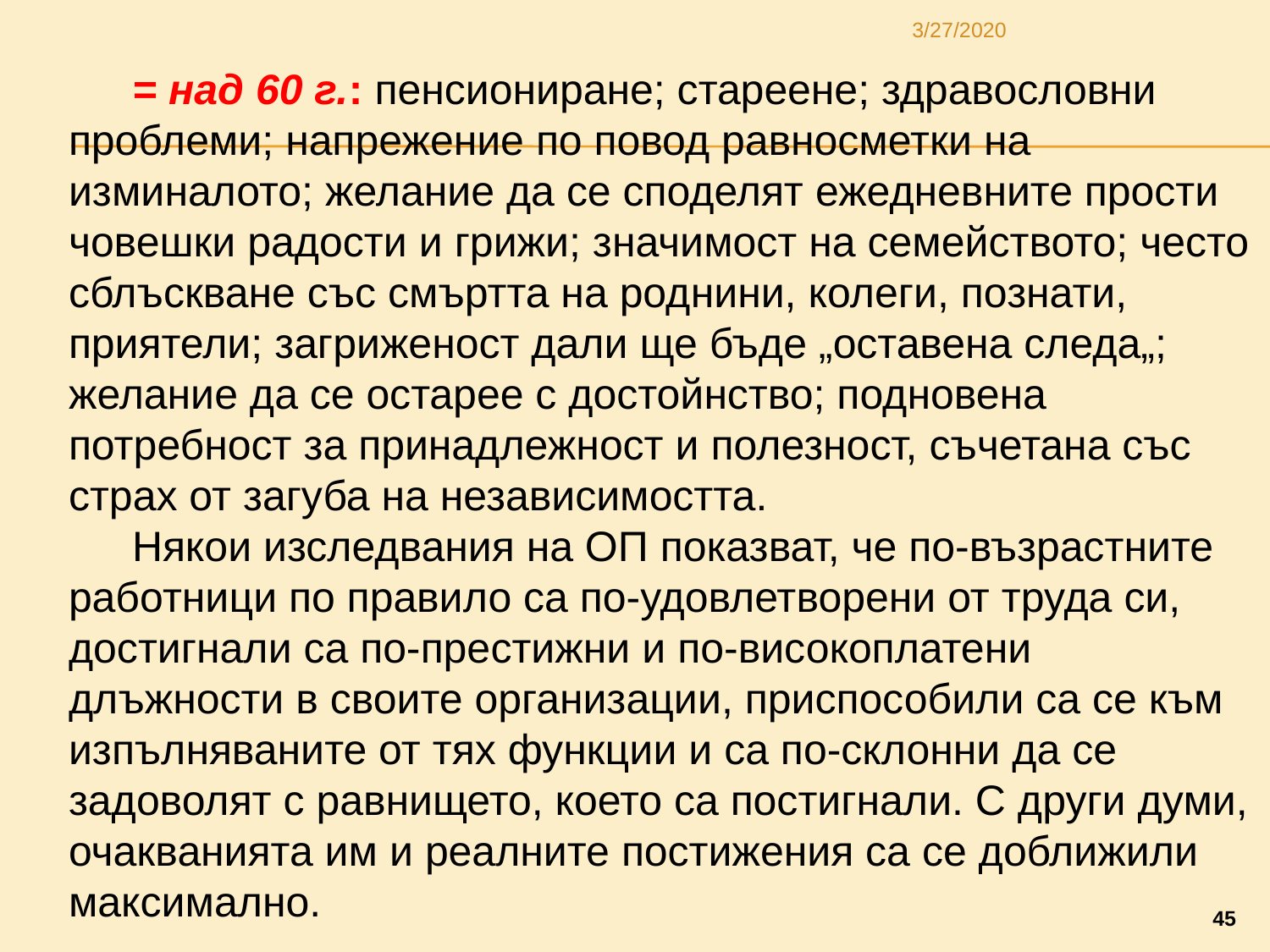

3/27/2020
= над 60 г.: пенсиониране; стареене; здравословни проблеми; напрежение по повод равносметки на изминалото; желание да се споделят ежедневните прости човешки радости и грижи; значимост на семейството; често сблъскване със смъртта на род­нини, колеги, познати, приятели; загриженост дали ще бъде „оставена следа„; желание да се остарее с достойнство; подновена потребност за принадлежност и полезност, съчетана със страх от загуба на независимостта.
Някои изследвания на ОП показват, че по-възрастните работници по правило са по-удовлетворени от труда си, достигнали са по-пре­стижни и по-високоплатени длъжности в своите организации, приспособили са се към изпълняваните от тях функции и са по-склонни да се задоволят с равнището, което са постигнали. С други думи, очакванията им и реалните постижения са се доближили максимално.
45